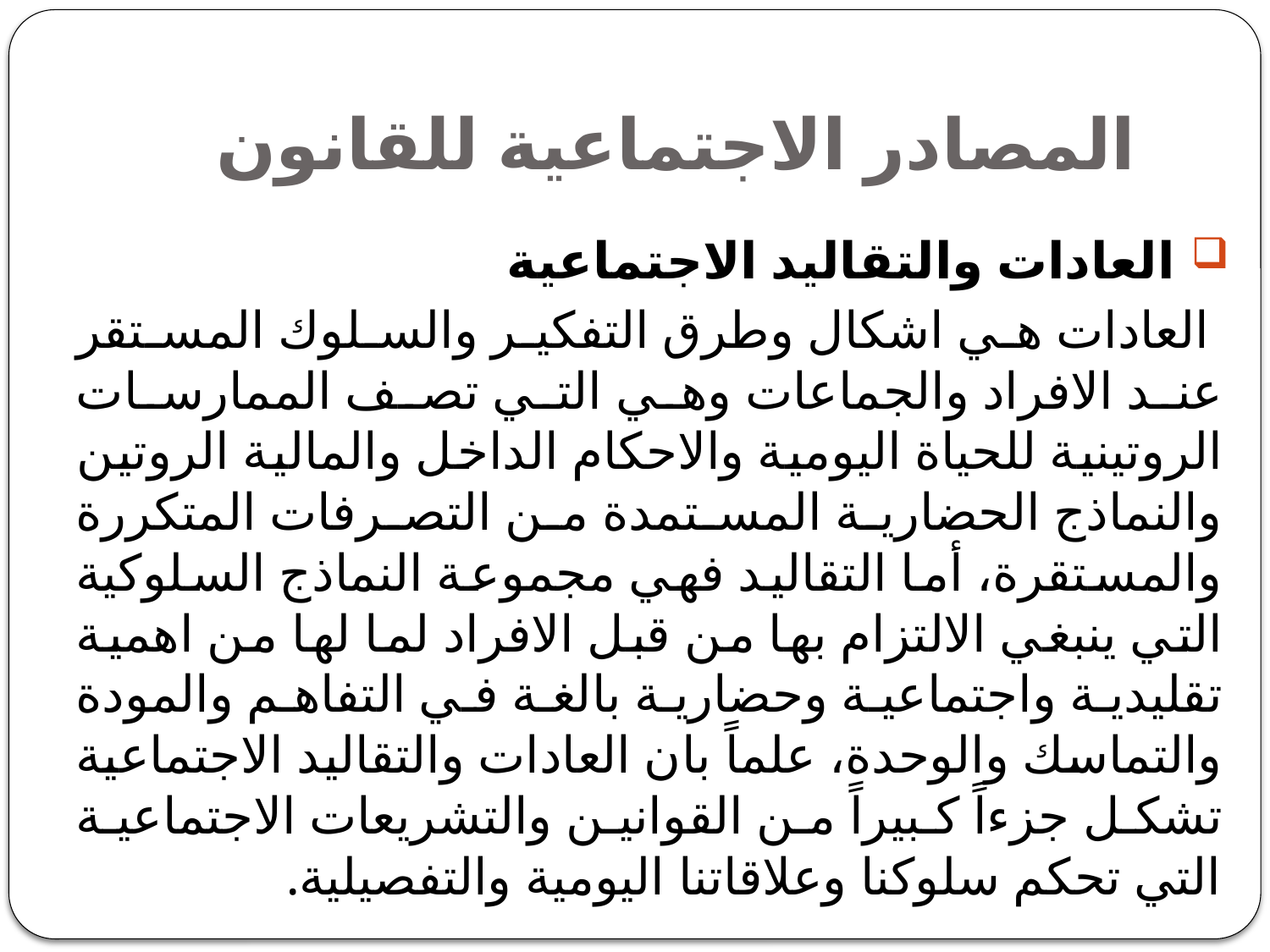

# المصادر الاجتماعية للقانون
 العادات والتقاليد الاجتماعية
 العادات هي اشكال وطرق التفكير والسلوك المستقر عند الافراد والجماعات وهي التي تصف الممارسات الروتينية للحياة اليومية والاحكام الداخل والمالية الروتين والنماذج الحضارية المستمدة من التصرفات المتكررة والمستقرة، أما التقاليد فهي مجموعة النماذج السلوكية التي ينبغي الالتزام بها من قبل الافراد لما لها من اهمية تقليدية واجتماعية وحضارية بالغة في التفاهم والمودة والتماسك والوحدة، علماً بان العادات والتقاليد الاجتماعية تشكل جزءاً كبيراً من القوانين والتشريعات الاجتماعية التي تحكم سلوكنا وعلاقاتنا اليومية والتفصيلية.